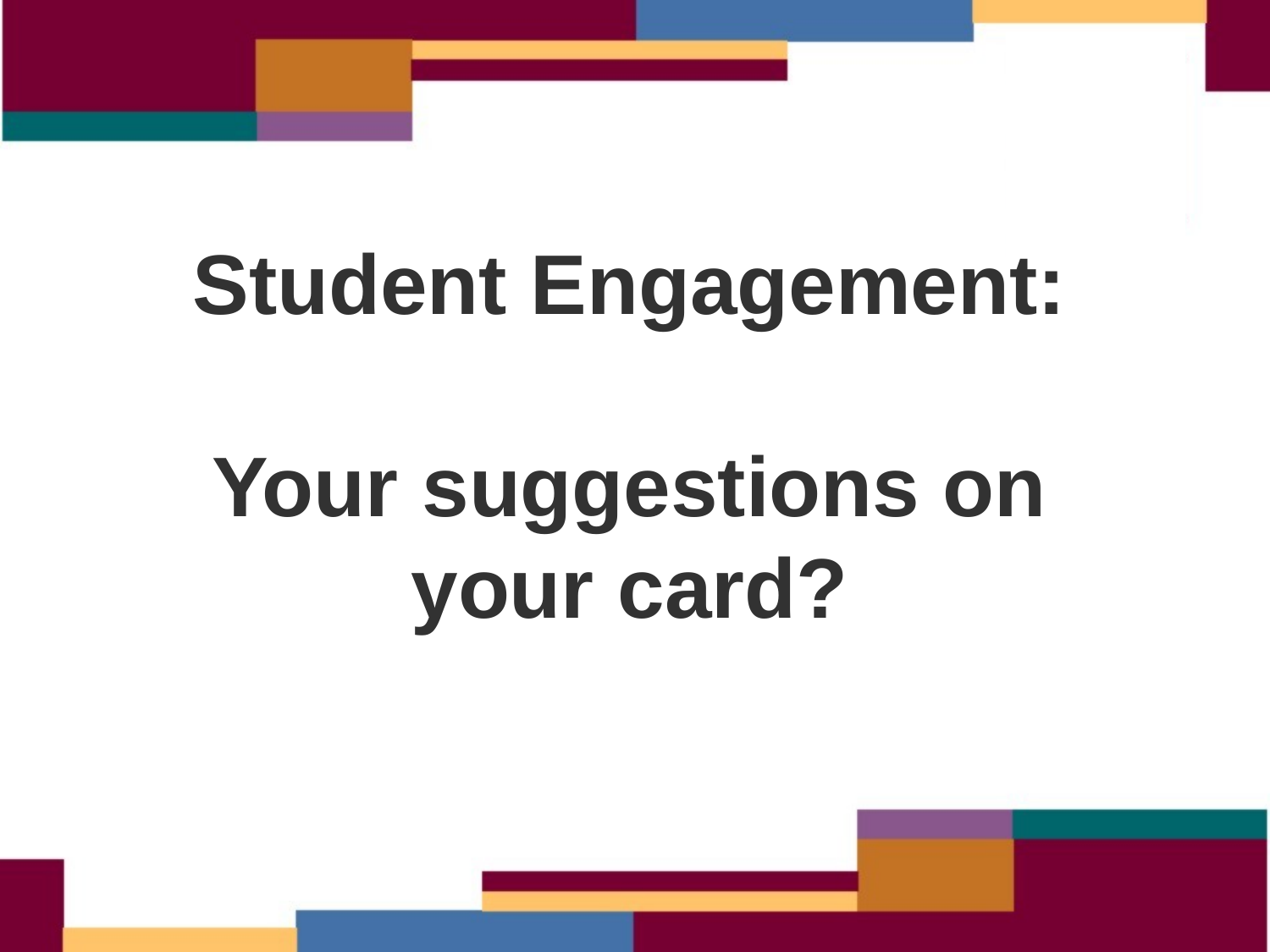

# Student Engagement: Your suggestions on your card?